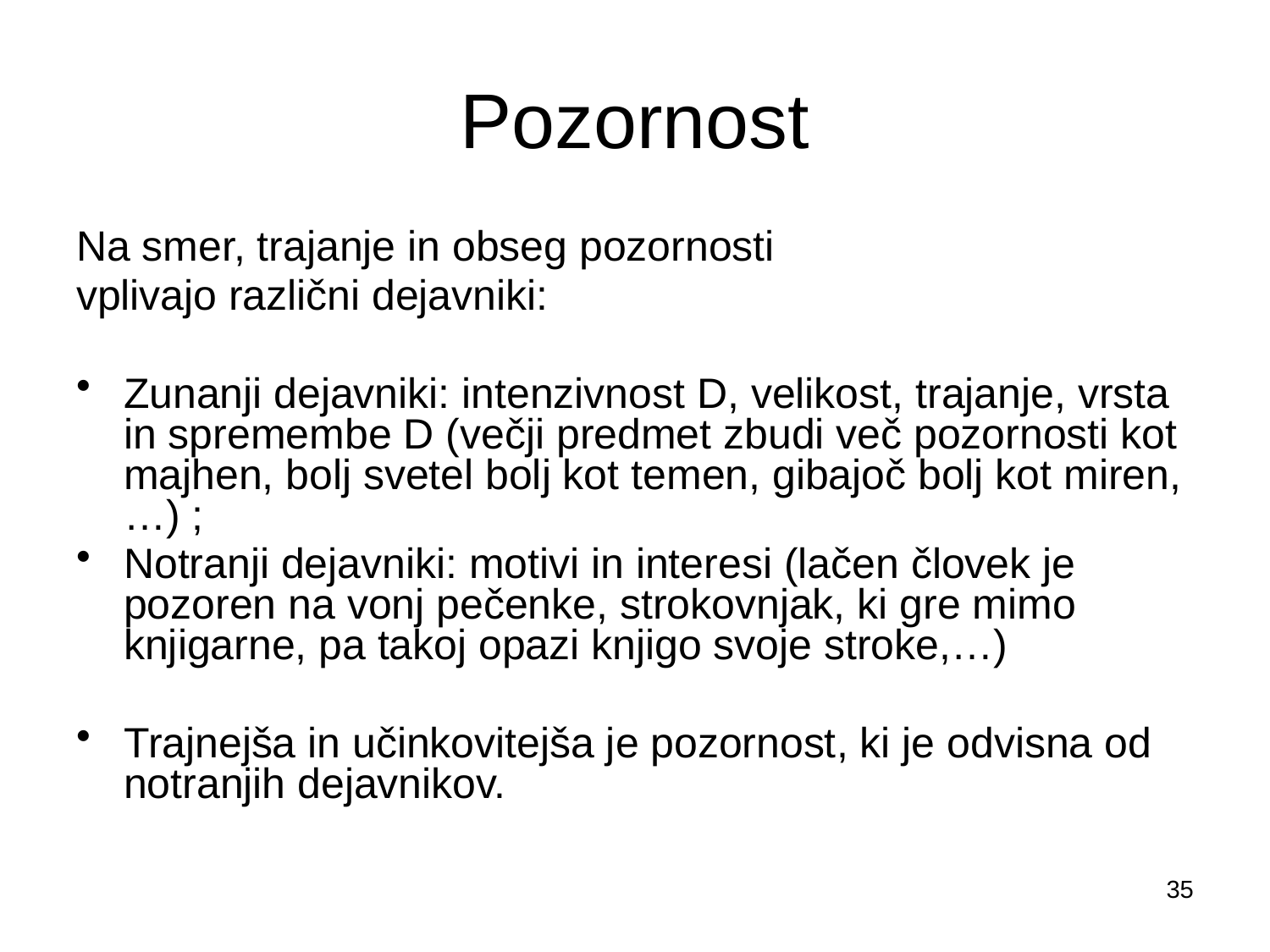

# Pozornost
Na smer, trajanje in obseg pozornosti
vplivajo različni dejavniki:

Zunanji dejavniki: intenzivnost D, velikost, trajanje, vrsta in spremembe D (večji predmet zbudi več pozornosti kot majhen, bolj svetel bolj kot temen, gibajoč bolj kot miren,…) ;
Notranji dejavniki: motivi in interesi (lačen človek je pozoren na vonj pečenke, strokovnjak, ki gre mimo knjigarne, pa takoj opazi knjigo svoje stroke,…)

Trajnejša in učinkovitejša je pozornost, ki je odvisna od notranjih dejavnikov.
35